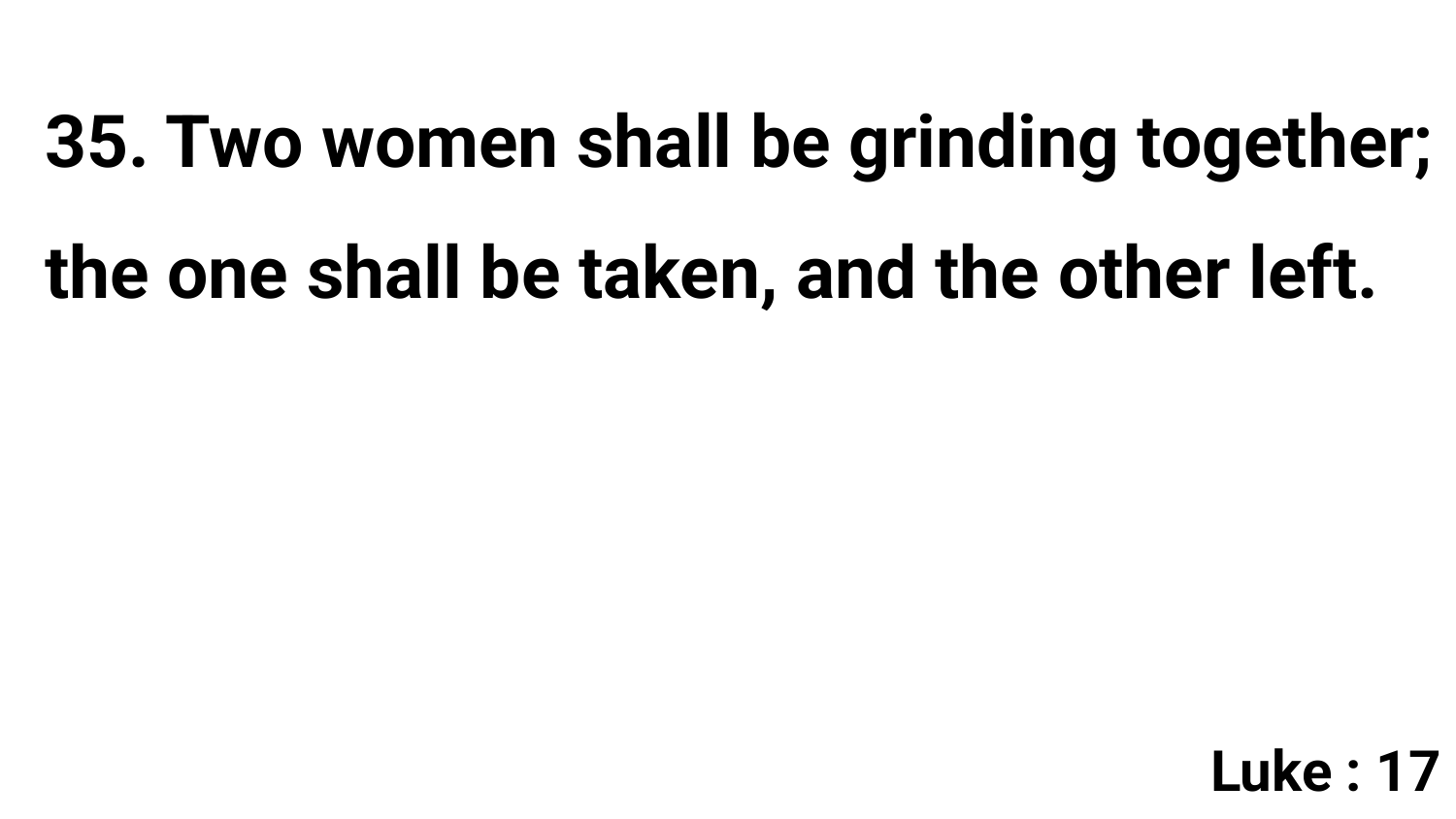

35. Two women shall be grinding together; the one shall be taken, and the other left.
Luke : 17